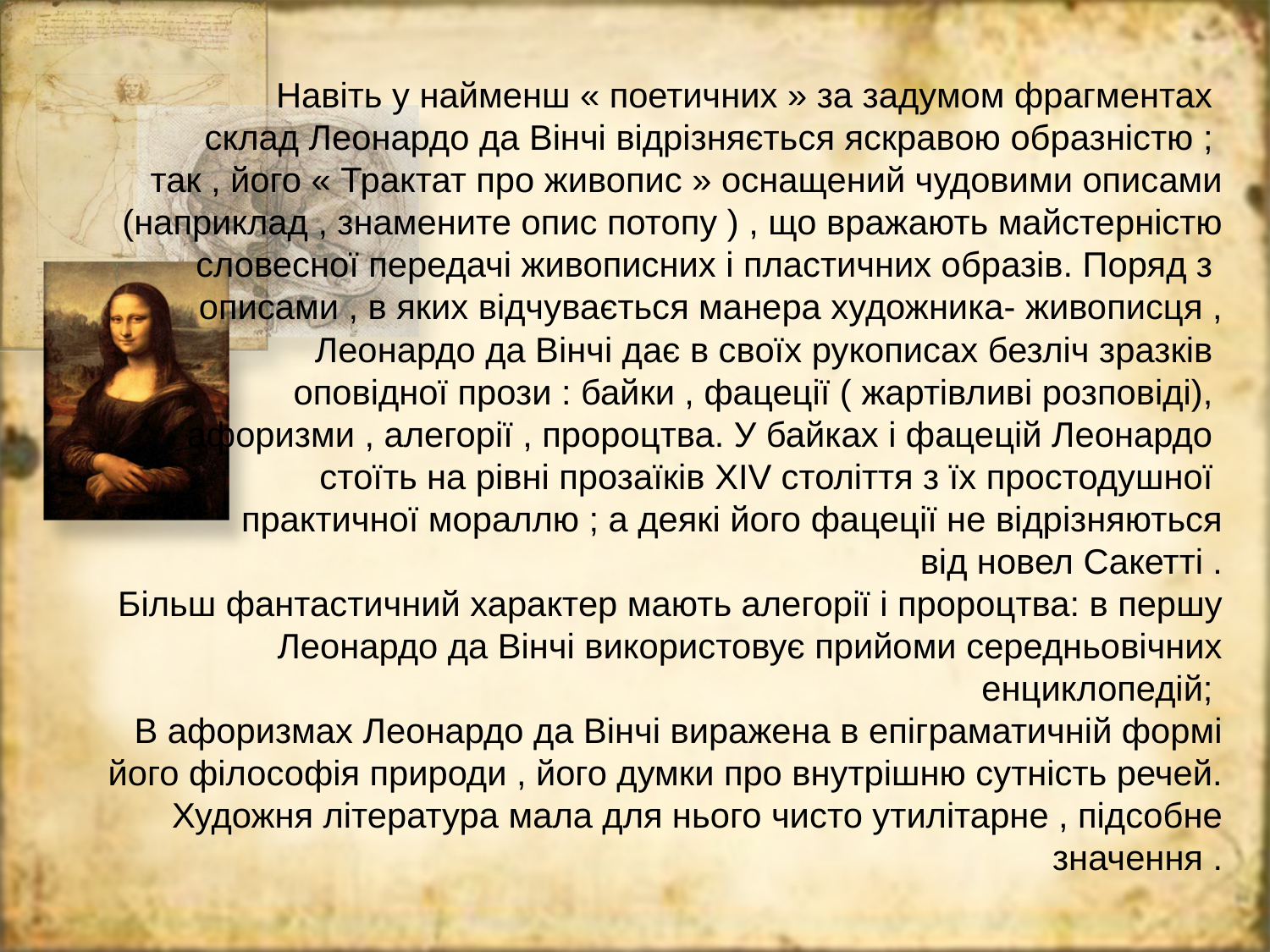

Навіть у найменш « поетичних » за задумом фрагментах
склад Леонардо да Вінчі відрізняється яскравою образністю ;
так , його « Трактат про живопис » оснащений чудовими описами
 (наприклад , знамените опис потопу ) , що вражають майстерністю
 словесної передачі живописних і пластичних образів. Поряд з
описами , в яких відчувається манера художника- живописця ,
 Леонардо да Вінчі дає в своїх рукописах безліч зразків
оповідної прози : байки , фацеції ( жартівливі розповіді),
афоризми , алегорії , пророцтва. У байках і фацецій Леонардо
стоїть на рівні прозаїків XIV століття з їх простодушної
практичної мораллю ; а деякі його фацеції не відрізняються
 від новел Сакетті .
Більш фантастичний характер мають алегорії і пророцтва: в першу Леонардо да Вінчі використовує прийоми середньовічних енциклопедій;
В афоризмах Леонардо да Вінчі виражена в епіграматичній формі його філософія природи , його думки про внутрішню сутність речей. Художня література мала для нього чисто утилітарне , підсобне значення .